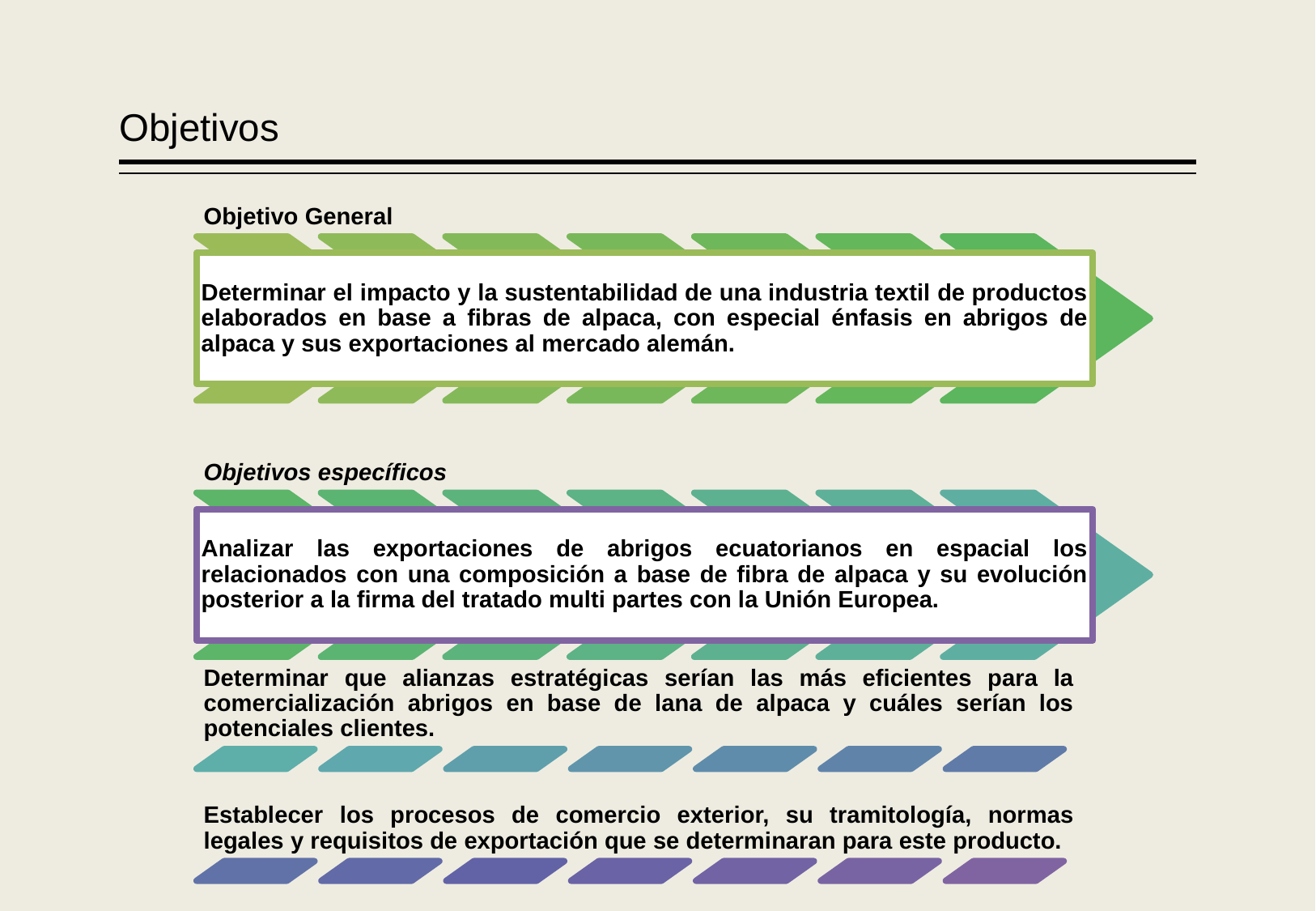

# Objetivos
Objetivo General
Determinar el impacto y la sustentabilidad de una industria textil de productos elaborados en base a fibras de alpaca, con especial énfasis en abrigos de alpaca y sus exportaciones al mercado alemán.
Objetivos específicos
Analizar las exportaciones de abrigos ecuatorianos en espacial los relacionados con una composición a base de fibra de alpaca y su evolución posterior a la firma del tratado multi partes con la Unión Europea.
Determinar que alianzas estratégicas serían las más eficientes para la comercialización abrigos en base de lana de alpaca y cuáles serían los potenciales clientes.
Establecer los procesos de comercio exterior, su tramitología, normas legales y requisitos de exportación que se determinaran para este producto.